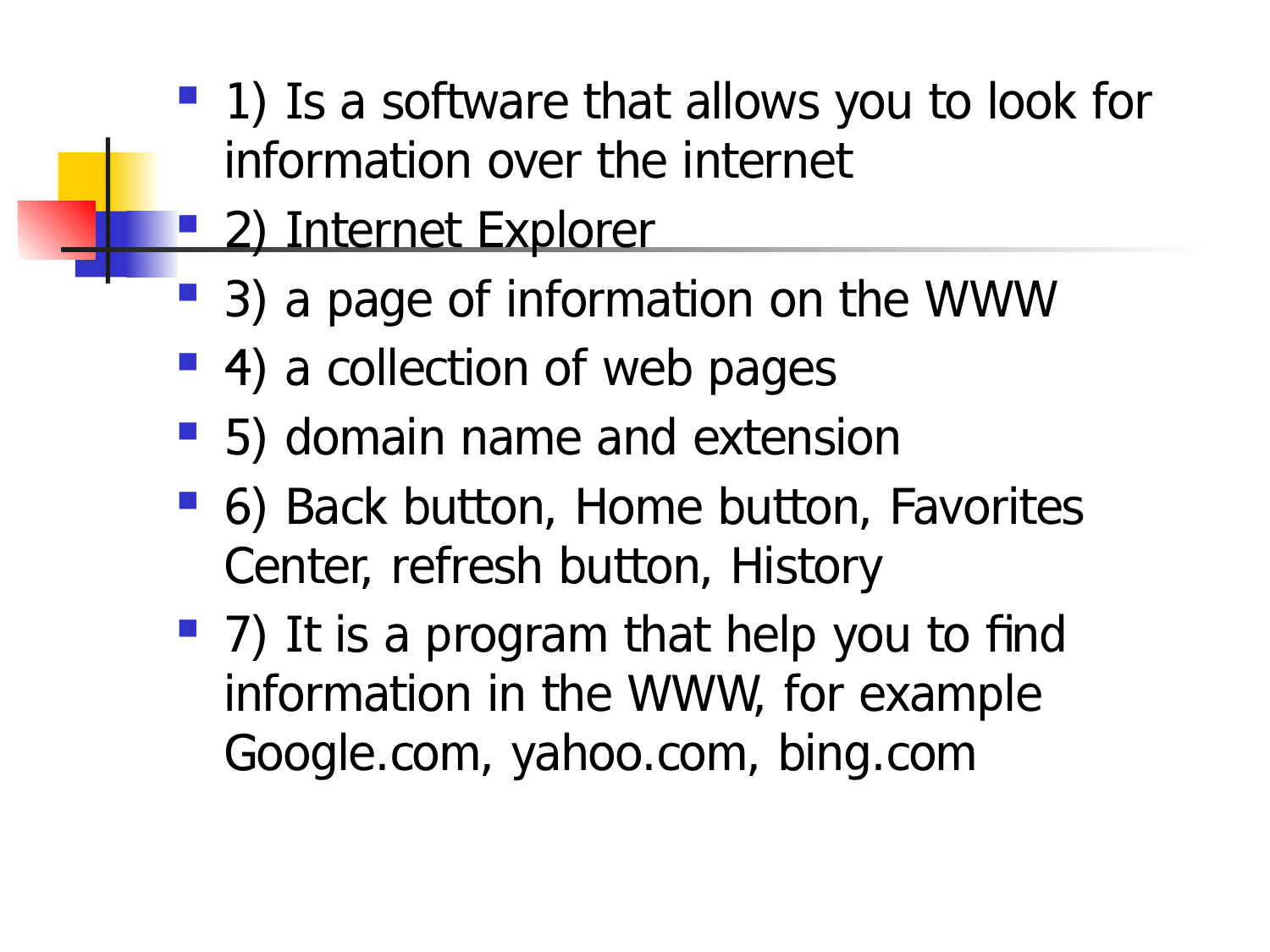

1) Is a software that allows you to look for information over the internet
2) Internet Explorer
3) a page of information on the WWW
4) a collection of web pages
5) domain name and extension
6) Back button, Home button, Favorites Center, refresh button, History
7) It is a program that help you to find information in the WWW, for example Google.com, yahoo.com, bing.com